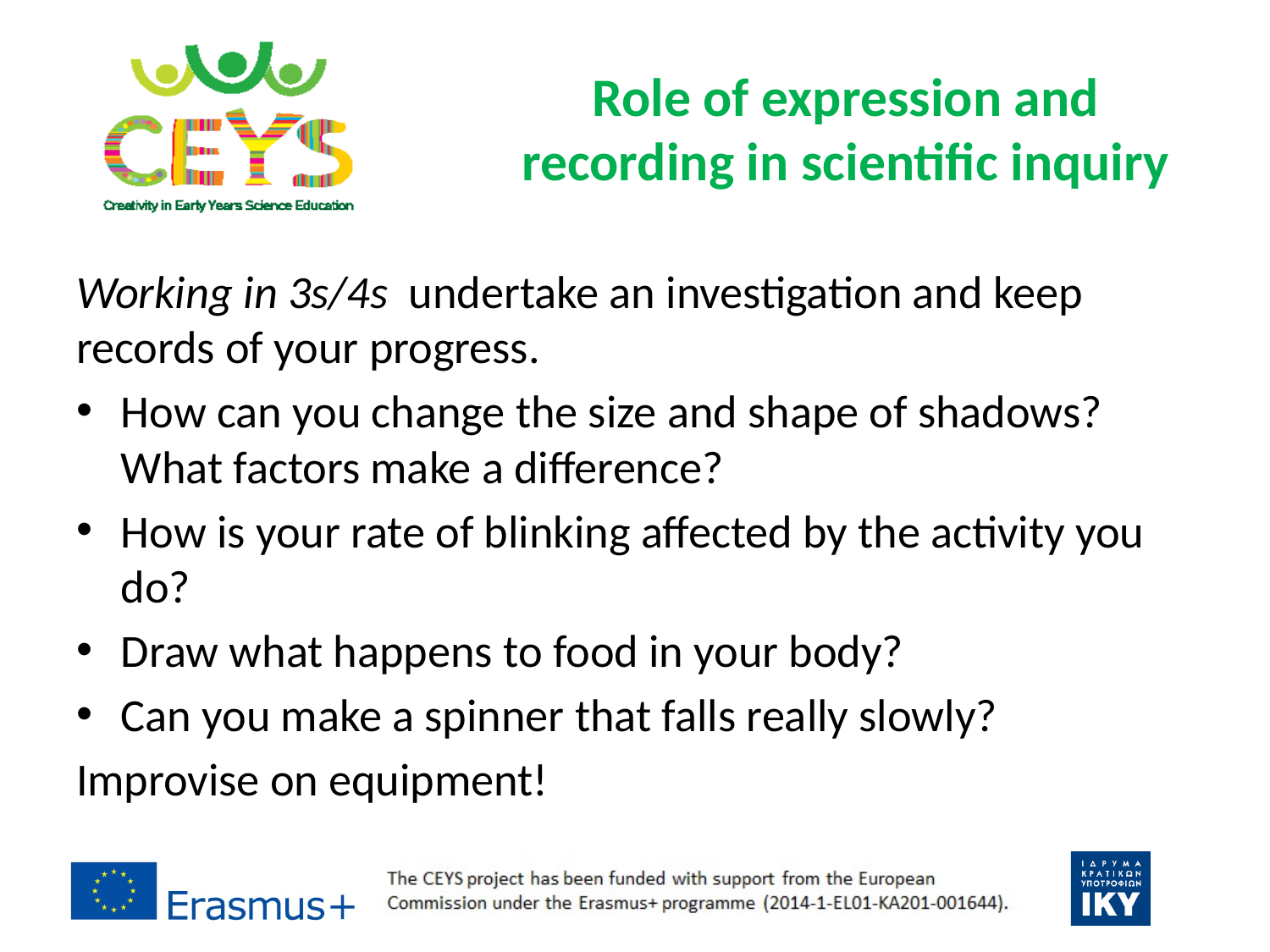

# Role of expression and recording in scientific inquiry
Working in 3s/4s  undertake an investigation and keep records of your progress.
How can you change the size and shape of shadows? What factors make a difference?
How is your rate of blinking affected by the activity you do?
Draw what happens to food in your body?
Can you make a spinner that falls really slowly?
Improvise on equipment!